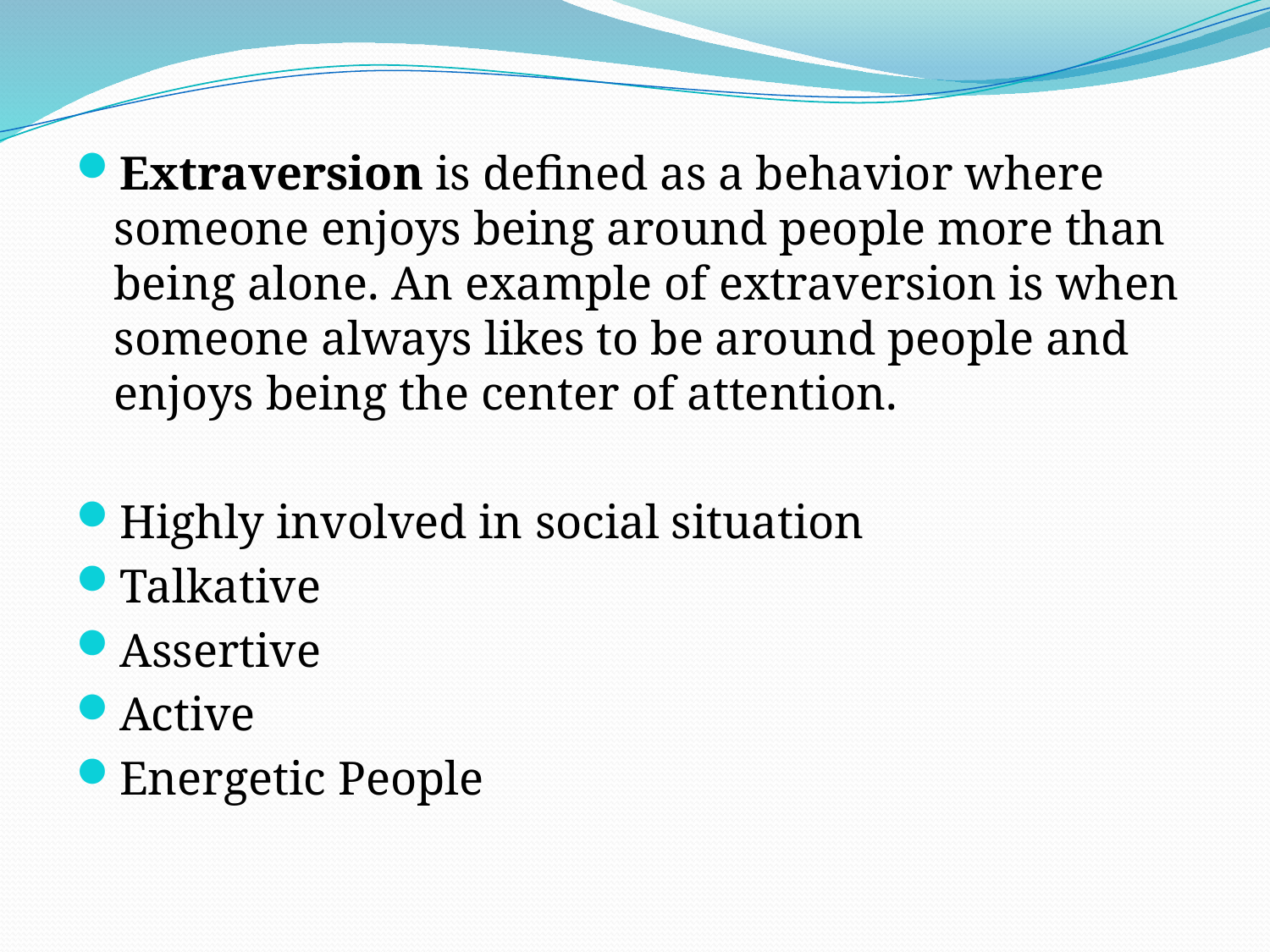

Extraversion is defined as a behavior where someone enjoys being around people more than being alone. An example of extraversion is when someone always likes to be around people and enjoys being the center of attention.

Highly involved in social situation
Talkative
Assertive
Active
Energetic People